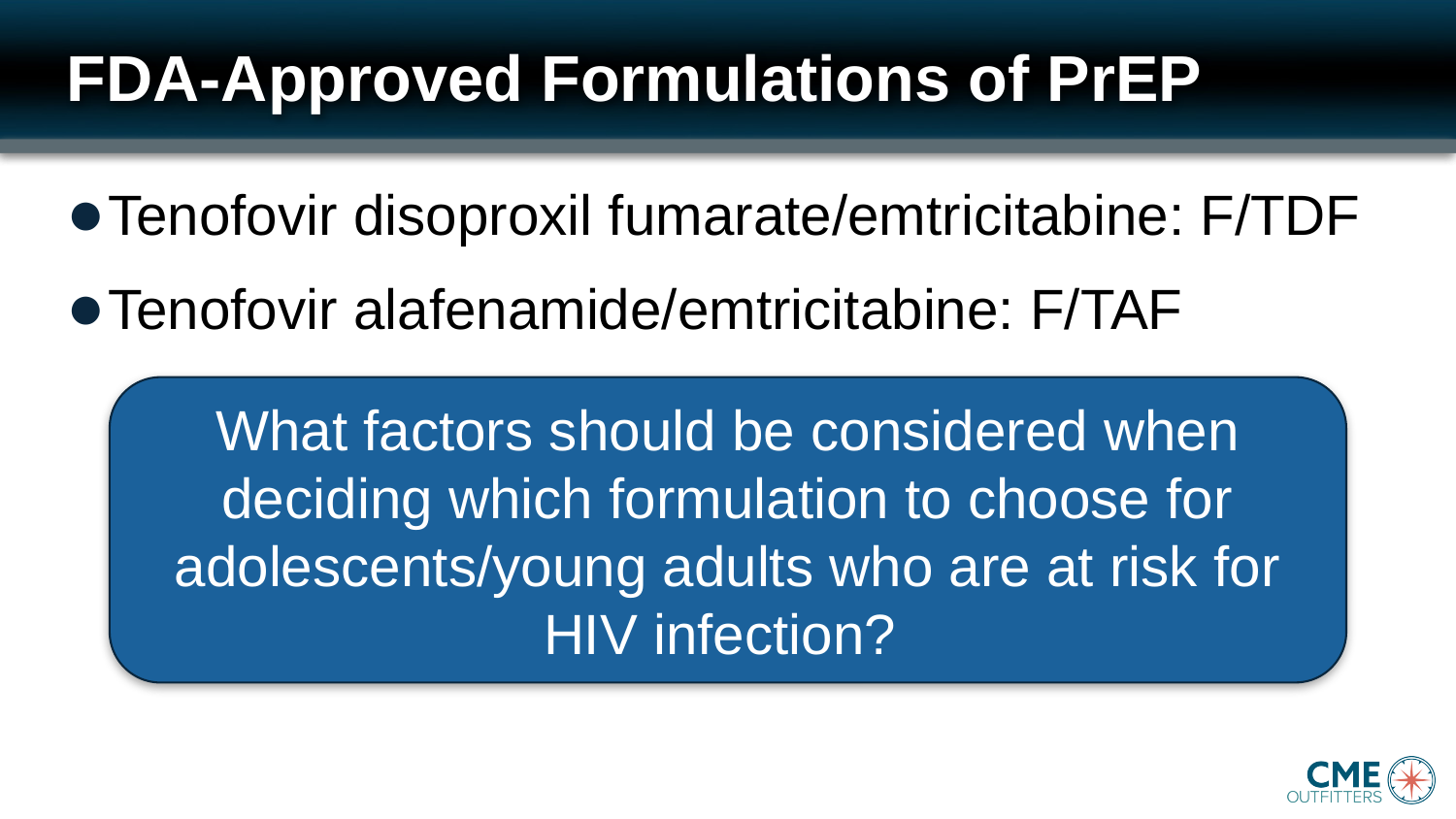

# FDA-Approved Formulations of PrEP
Tenofovir disoproxil fumarate/emtricitabine: F/TDF
Tenofovir alafenamide/emtricitabine: F/TAF
What factors should be considered when deciding which formulation to choose for adolescents/young adults who are at risk for HIV infection?